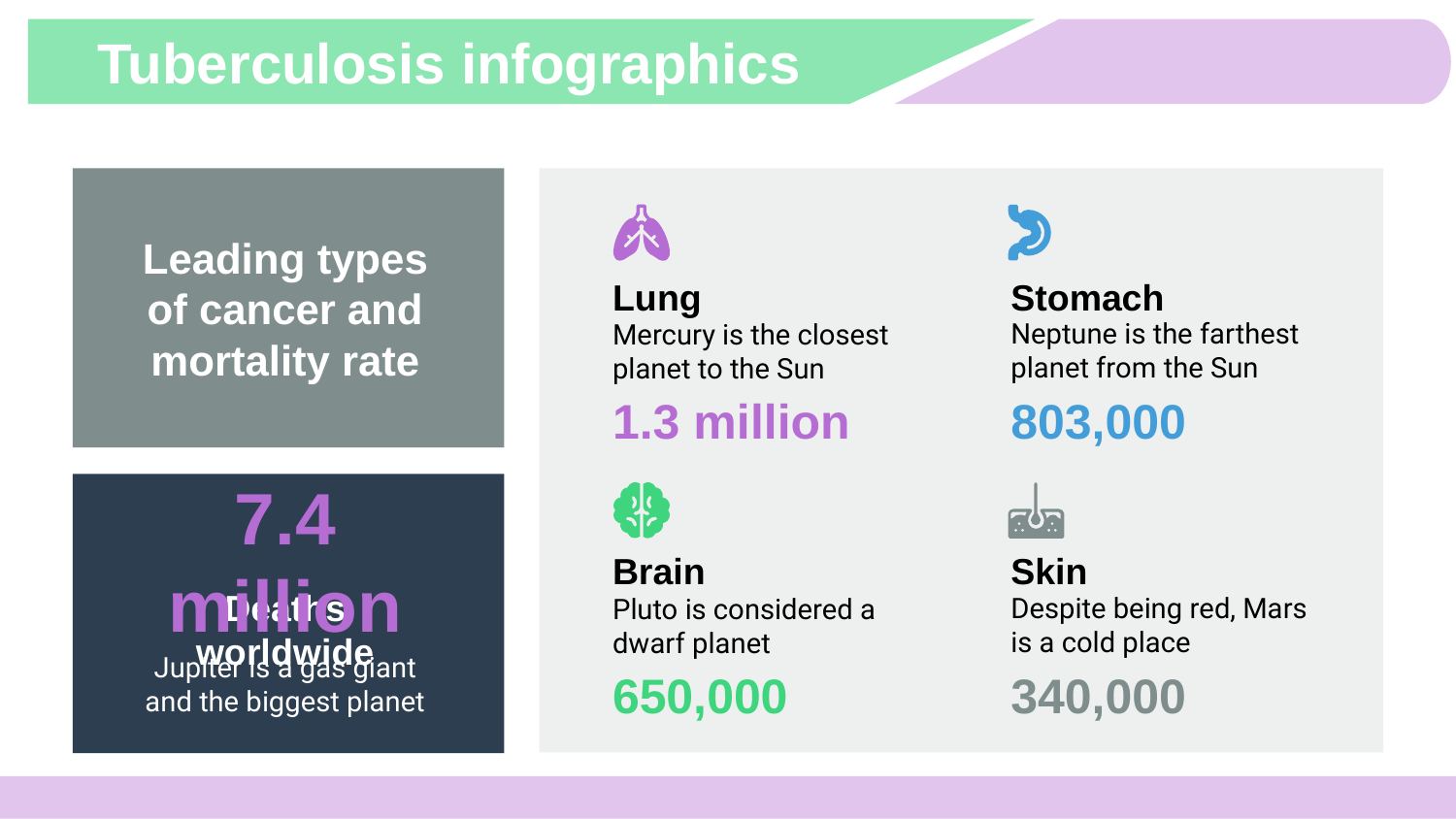

# Tuberculosis infographics

Leading types of cancer and mortality rate
Lung
Mercury is the closest planet to the Sun
1.3 million
Stomach
Neptune is the farthest planet from the Sun
803,000

7.4 million
Deaths worldwide
Jupiter is a gas giant and the biggest planet
Skin
Despite being red, Mars is a cold place
340,000
Brain
Pluto is considered a dwarf planet
650,000